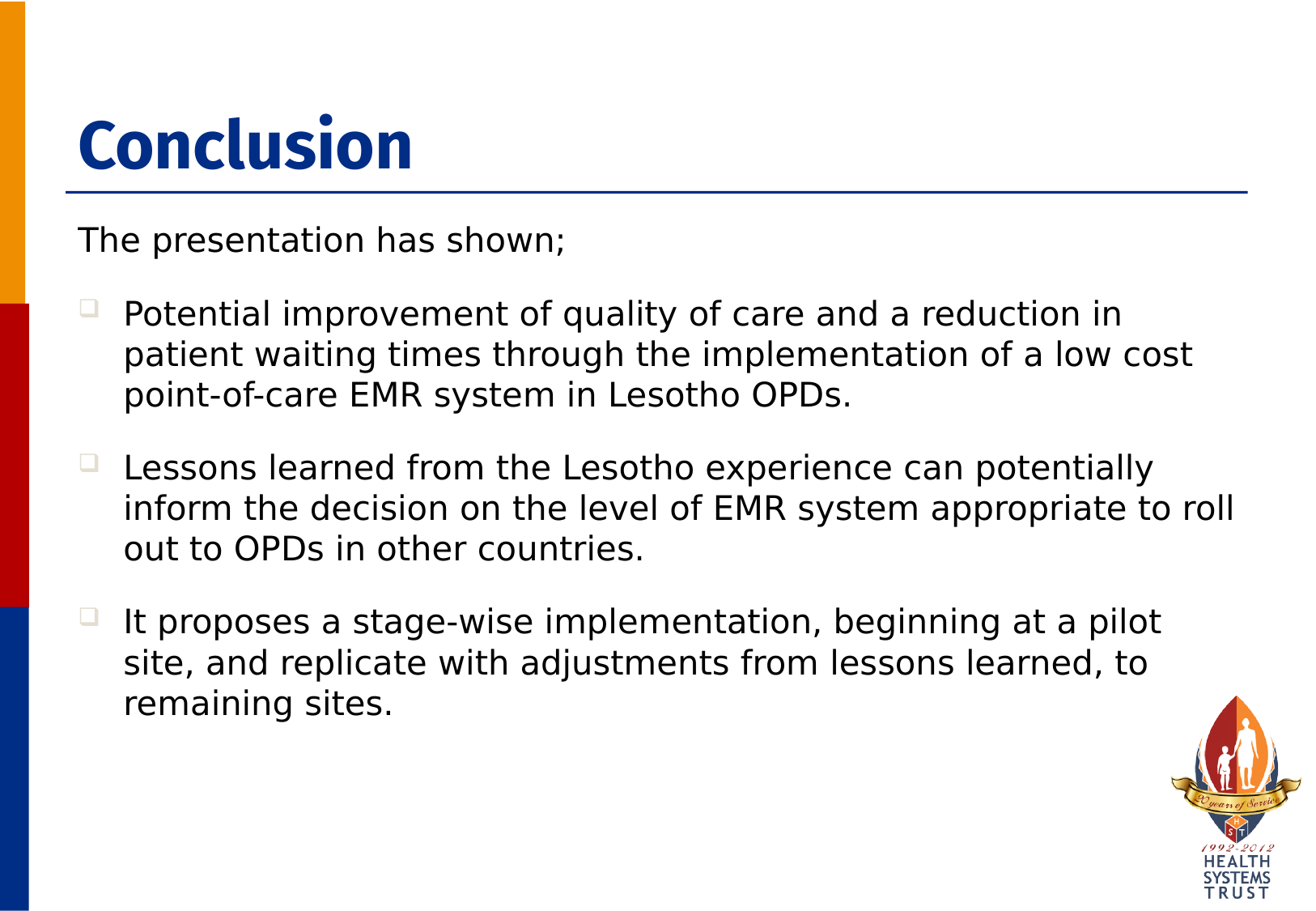

# Conclusion
The presentation has shown;

Potential improvement of quality of care and a reduction in patient waiting times through the implementation of a low cost point-of-care EMR system in Lesotho OPDs.

Lessons learned from the Lesotho experience can potentially inform the decision on the level of EMR system appropriate to roll out to OPDs in other countries.

It proposes a stage-wise implementation, beginning at a pilot site, and replicate with adjustments from lessons learned, to remaining sites.